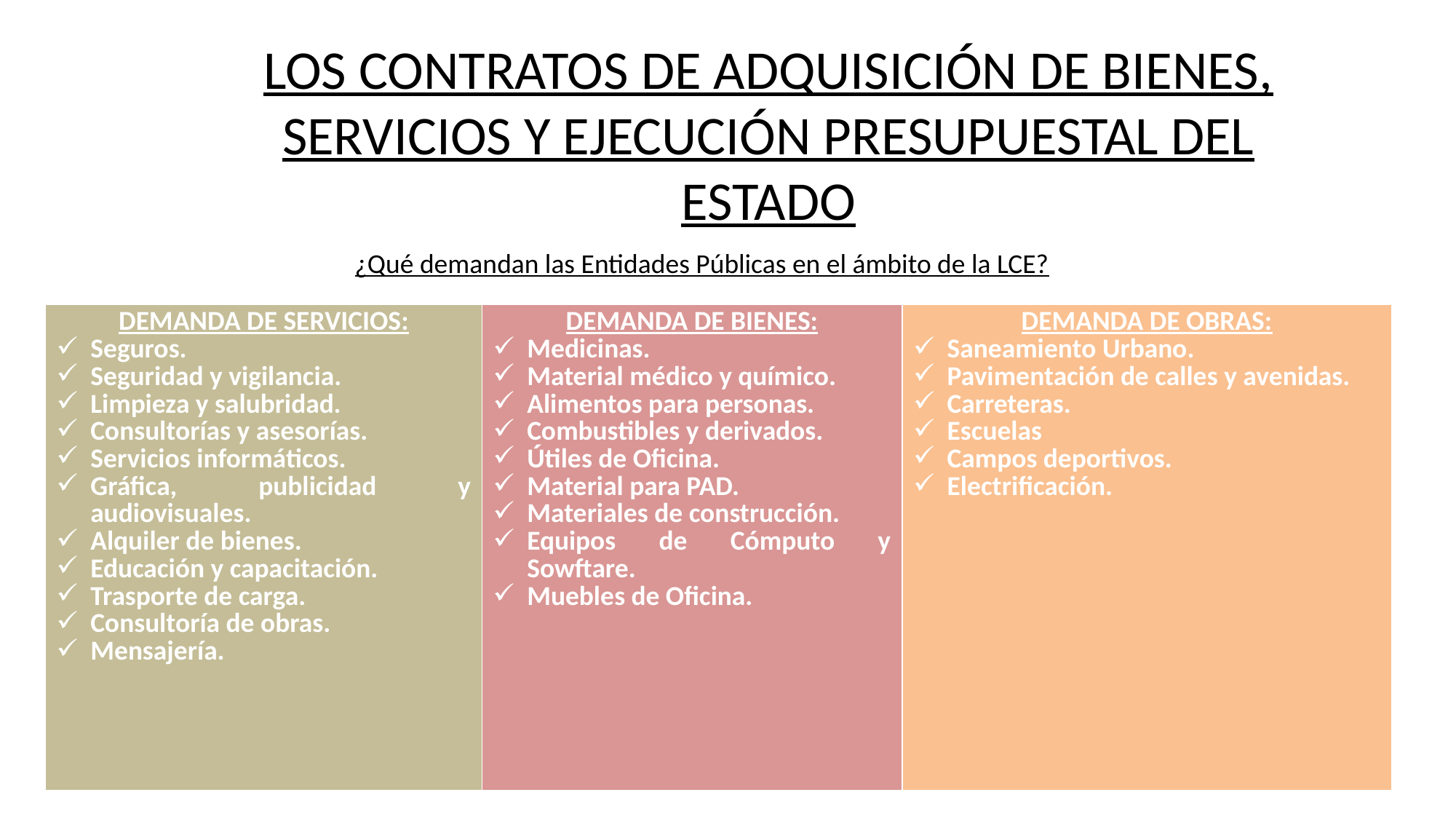

# LOS CONTRATOS DE ADQUISICIÓN DE BIENES, SERVICIOS Y EJECUCIÓN PRESUPUESTAL DEL ESTADO
¿Qué demandan las Entidades Públicas en el ámbito de la LCE?
| DEMANDA DE SERVICIOS: Seguros. Seguridad y vigilancia. Limpieza y salubridad. Consultorías y asesorías. Servicios informáticos. Gráfica, publicidad y audiovisuales. Alquiler de bienes. Educación y capacitación. Trasporte de carga. Consultoría de obras. Mensajería. | DEMANDA DE BIENES: Medicinas. Material médico y químico. Alimentos para personas. Combustibles y derivados. Útiles de Oficina. Material para PAD. Materiales de construcción. Equipos de Cómputo y Sowftare. Muebles de Oficina. | DEMANDA DE OBRAS: Saneamiento Urbano. Pavimentación de calles y avenidas. Carreteras. Escuelas Campos deportivos. Electrificación. |
| --- | --- | --- |